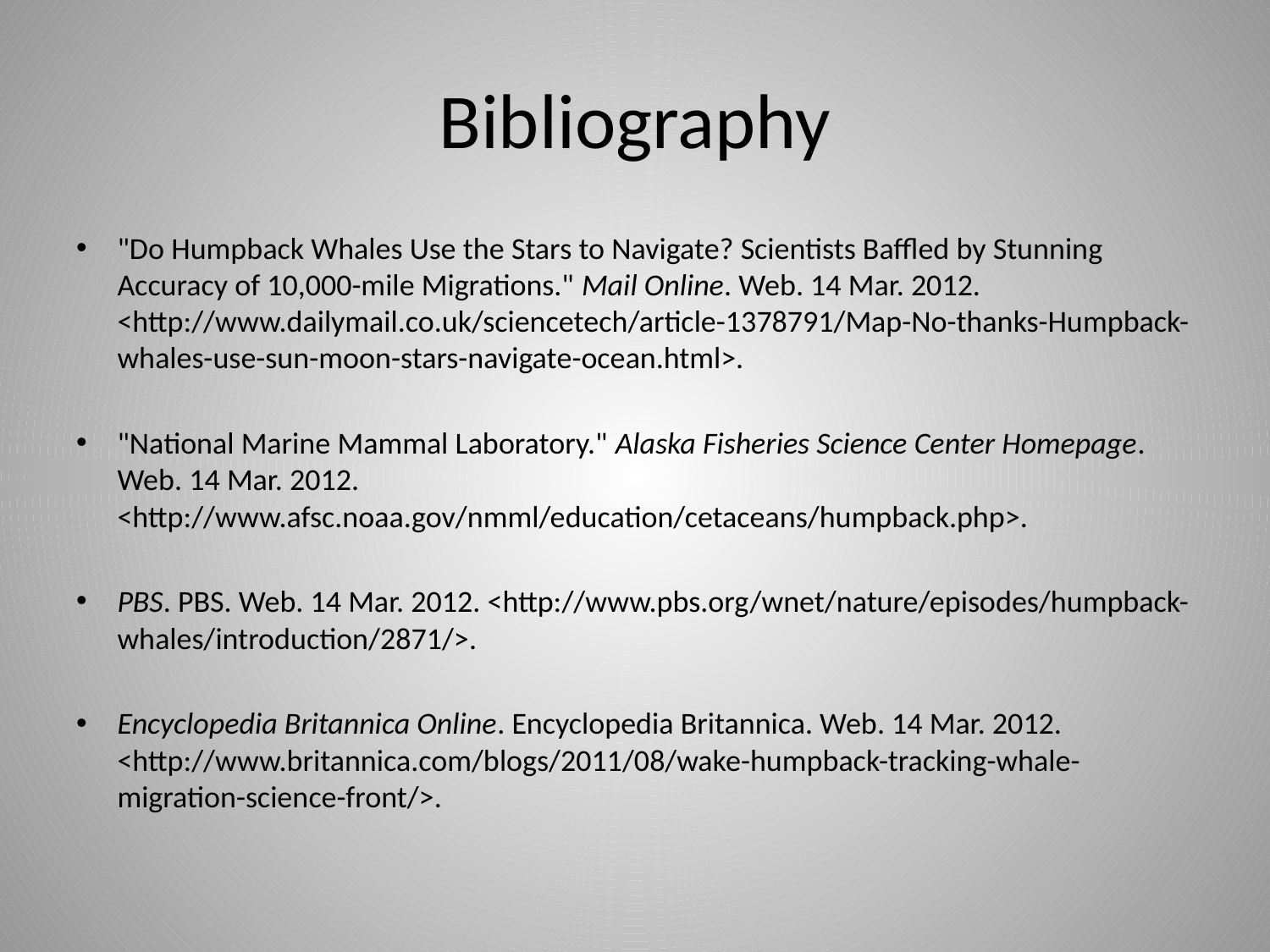

# Bibliography
"Do Humpback Whales Use the Stars to Navigate? Scientists Baffled by Stunning Accuracy of 10,000-mile Migrations." Mail Online. Web. 14 Mar. 2012. <http://www.dailymail.co.uk/sciencetech/article-1378791/Map-No-thanks-Humpback-whales-use-sun-moon-stars-navigate-ocean.html>.

"National Marine Mammal Laboratory." Alaska Fisheries Science Center Homepage. Web. 14 Mar. 2012. <http://www.afsc.noaa.gov/nmml/education/cetaceans/humpback.php>.

PBS. PBS. Web. 14 Mar. 2012. <http://www.pbs.org/wnet/nature/episodes/humpback-whales/introduction/2871/>.

Encyclopedia Britannica Online. Encyclopedia Britannica. Web. 14 Mar. 2012. <http://www.britannica.com/blogs/2011/08/wake-humpback-tracking-whale-migration-science-front/>.